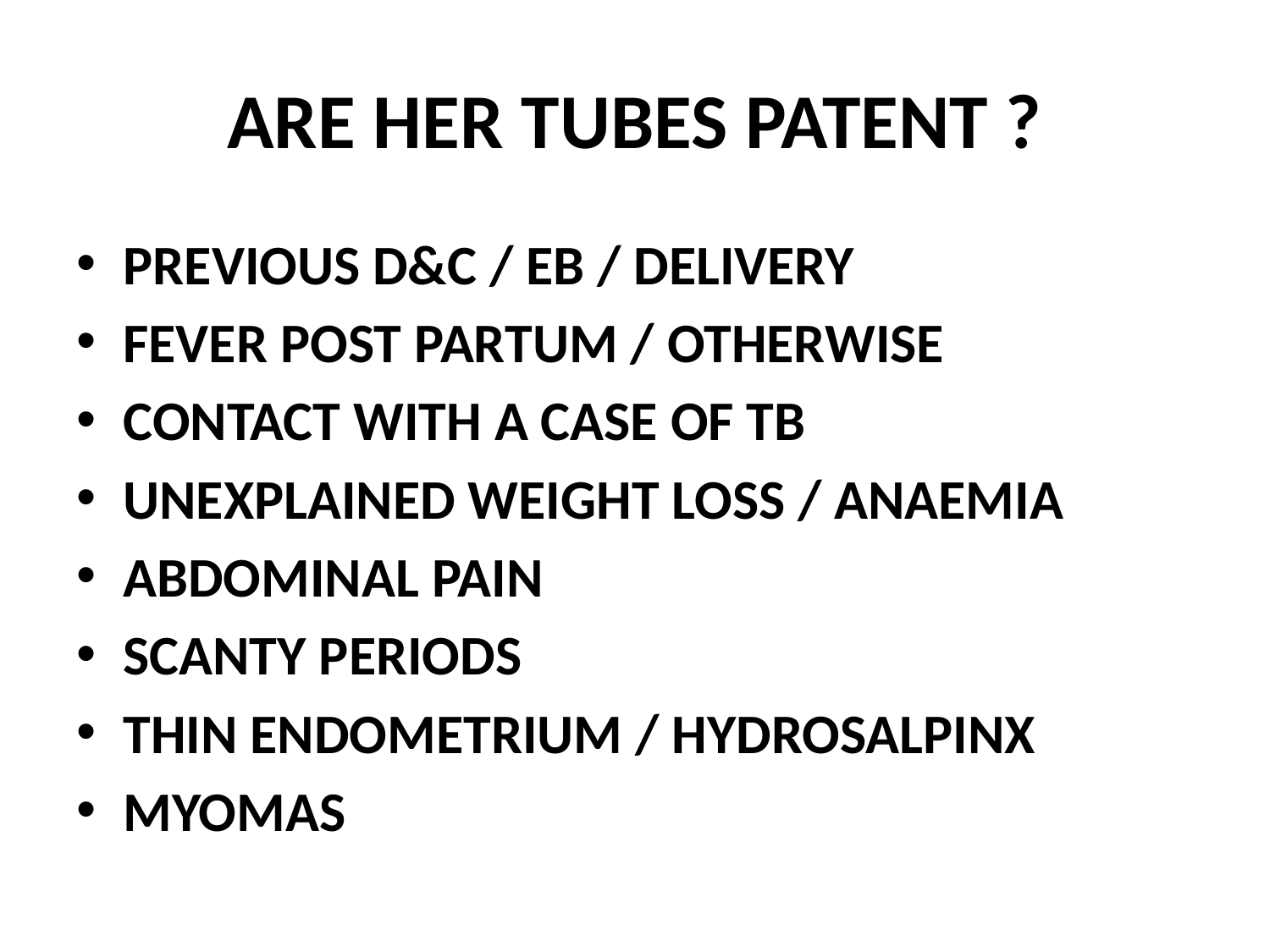

# ARE HER TUBES PATENT ?
PREVIOUS D&C / EB / DELIVERY
FEVER POST PARTUM / OTHERWISE
CONTACT WITH A CASE OF TB
UNEXPLAINED WEIGHT LOSS / ANAEMIA
ABDOMINAL PAIN
SCANTY PERIODS
THIN ENDOMETRIUM / HYDROSALPINX
MYOMAS